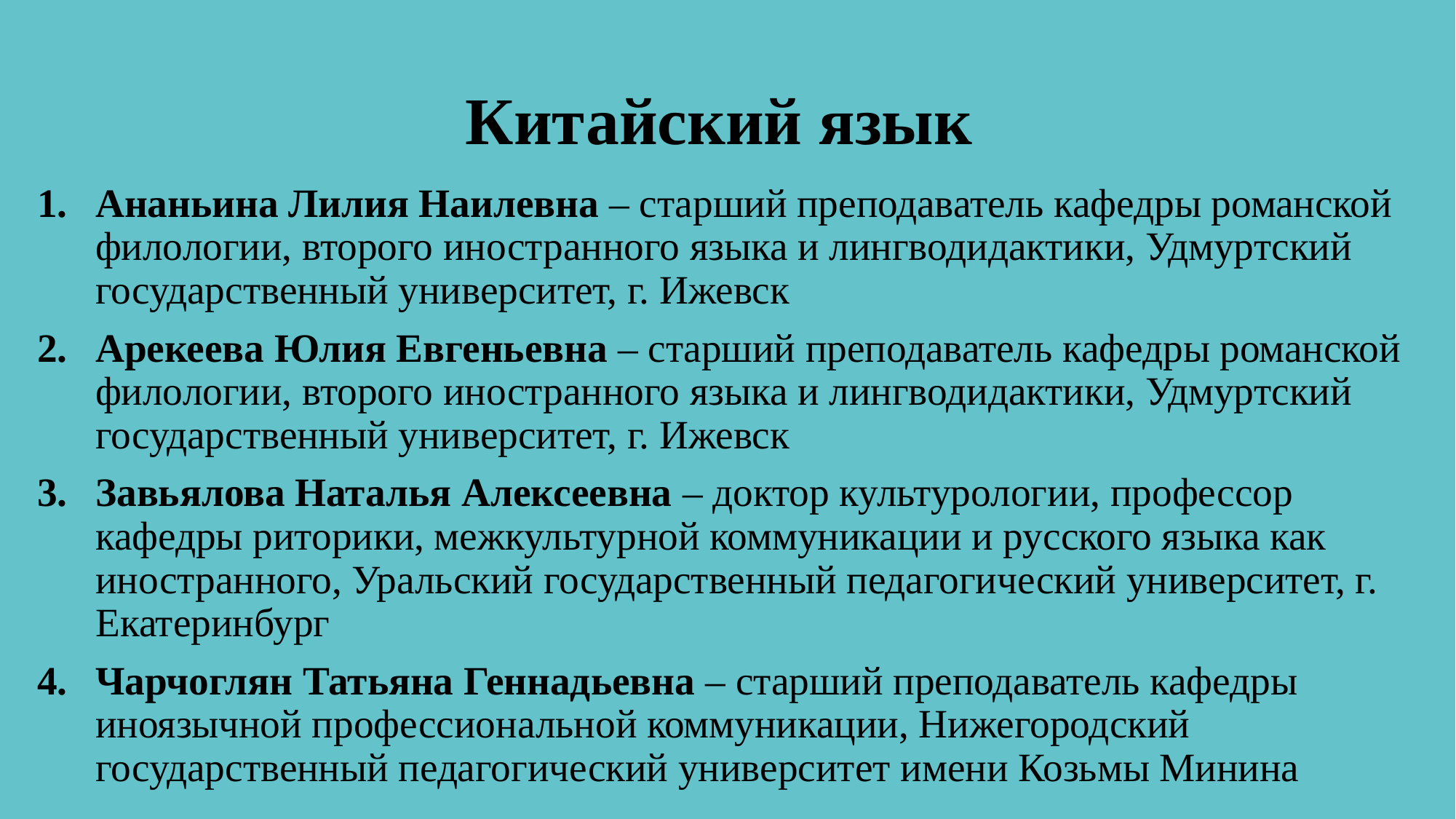

# Китайский язык
Ананьина Лилия Наилевна – старший преподаватель кафедры романской филологии, второго иностранного языка и лингводидактики, Удмуртский государственный университет, г. Ижевск
Арекеева Юлия Евгеньевна – старший преподаватель кафедры романской филологии, второго иностранного языка и лингводидактики, Удмуртский государственный университет, г. Ижевск
Завьялова Наталья Алексеевна – доктор культурологии, профессор кафедры риторики, межкультурной коммуникации и русского языка как иностранного, Уральский государственный педагогический университет, г. Екатеринбург
Чарчоглян Татьяна Геннадьевна – старший преподаватель кафедры иноязычной профессиональной коммуникации, Нижегородский государственный педагогический университет имени Козьмы Минина